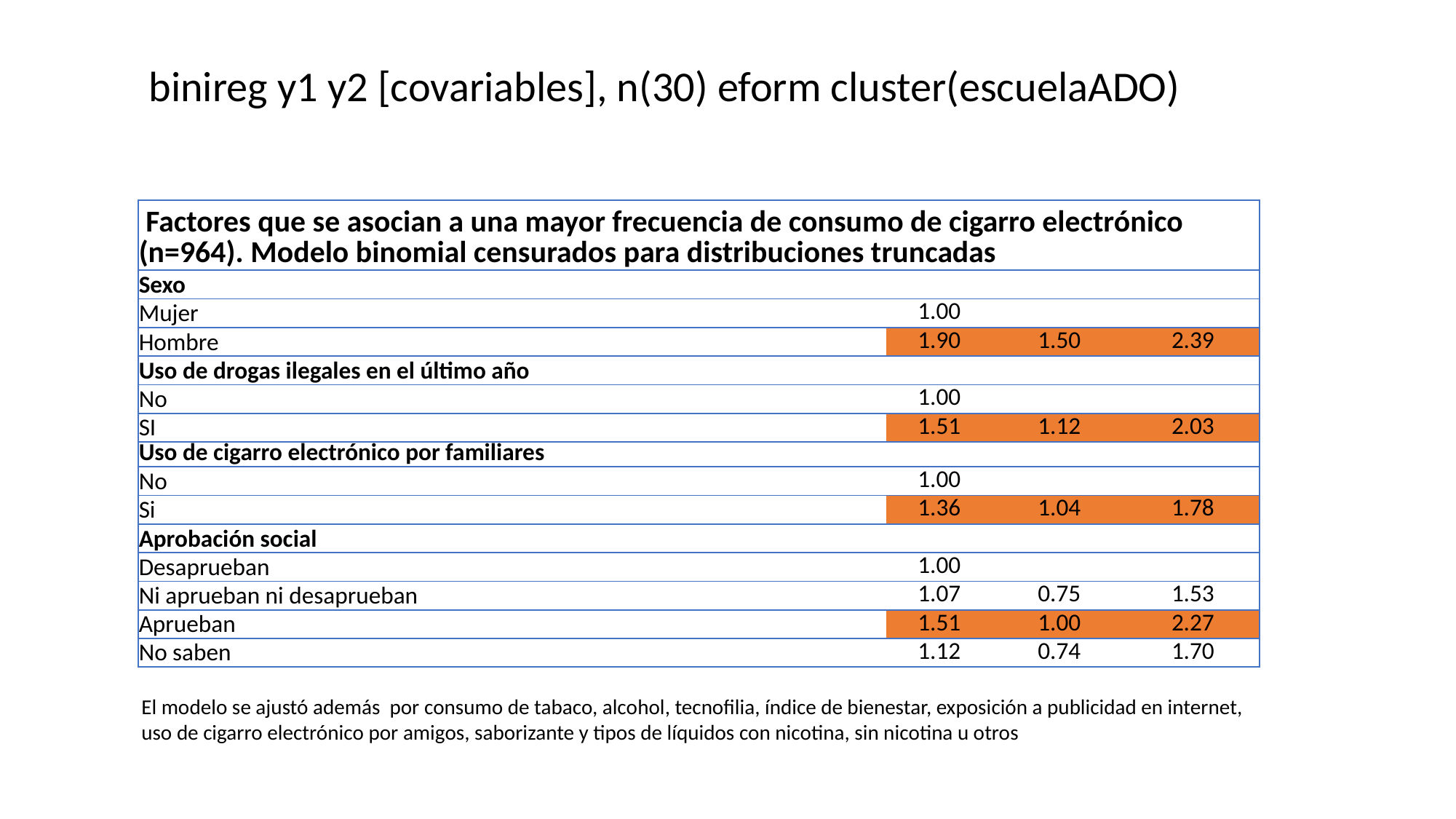

binireg y1 y2 [covariables], n(30) eform cluster(escuelaADO)
| Factores que se asocian a una mayor frecuencia de consumo de cigarro electrónico (n=964). Modelo binomial censurados para distribuciones truncadas |  |  |  |
| --- | --- | --- | --- |
| Sexo |  |  |  |
| Mujer | 1.00 |  |  |
| Hombre | 1.90 | 1.50 | 2.39 |
| Uso de drogas ilegales en el último año |  |  |  |
| No | 1.00 |  |  |
| SI | 1.51 | 1.12 | 2.03 |
| Uso de cigarro electrónico por familiares |  |  |  |
| No | 1.00 |  |  |
| Si | 1.36 | 1.04 | 1.78 |
| Aprobación social |  |  |  |
| Desaprueban | 1.00 |  |  |
| Ni aprueban ni desaprueban | 1.07 | 0.75 | 1.53 |
| Aprueban | 1.51 | 1.00 | 2.27 |
| No saben | 1.12 | 0.74 | 1.70 |
El modelo se ajustó además  por consumo de tabaco, alcohol, tecnofilia, índice de bienestar, exposición a publicidad en internet, uso de cigarro electrónico por amigos, saborizante y tipos de líquidos con nicotina, sin nicotina u otros